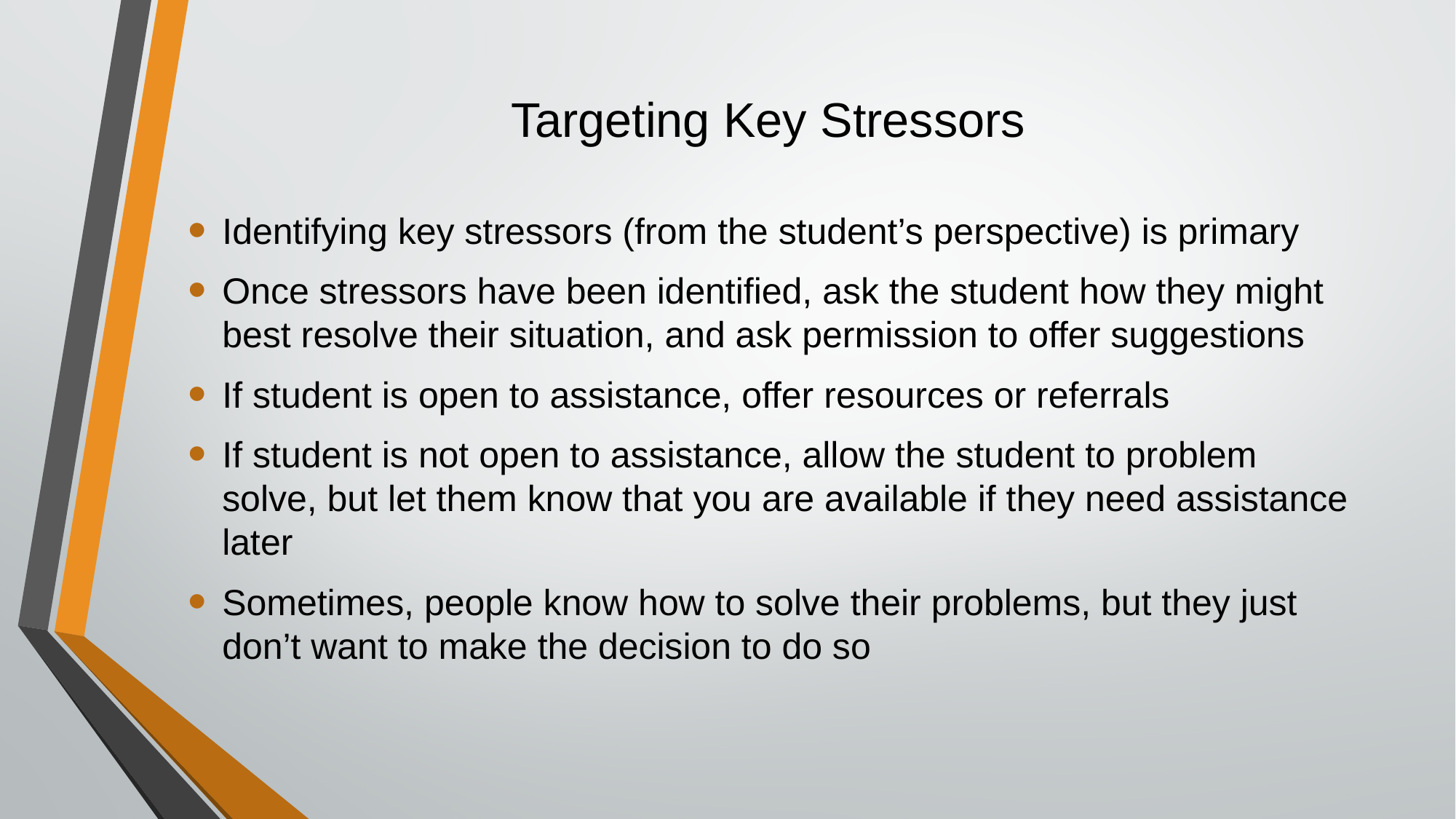

# Targeting Key Stressors

Identifying key stressors (from the student’s perspective) is primary
Once stressors have been identified, ask the student how they might best resolve their situation, and ask permission to offer suggestions
If student is open to assistance, offer resources or referrals
If student is not open to assistance, allow the student to problem solve, but let them know that you are available if they need assistance later
Sometimes, people know how to solve their problems, but they just don’t want to make the decision to do so